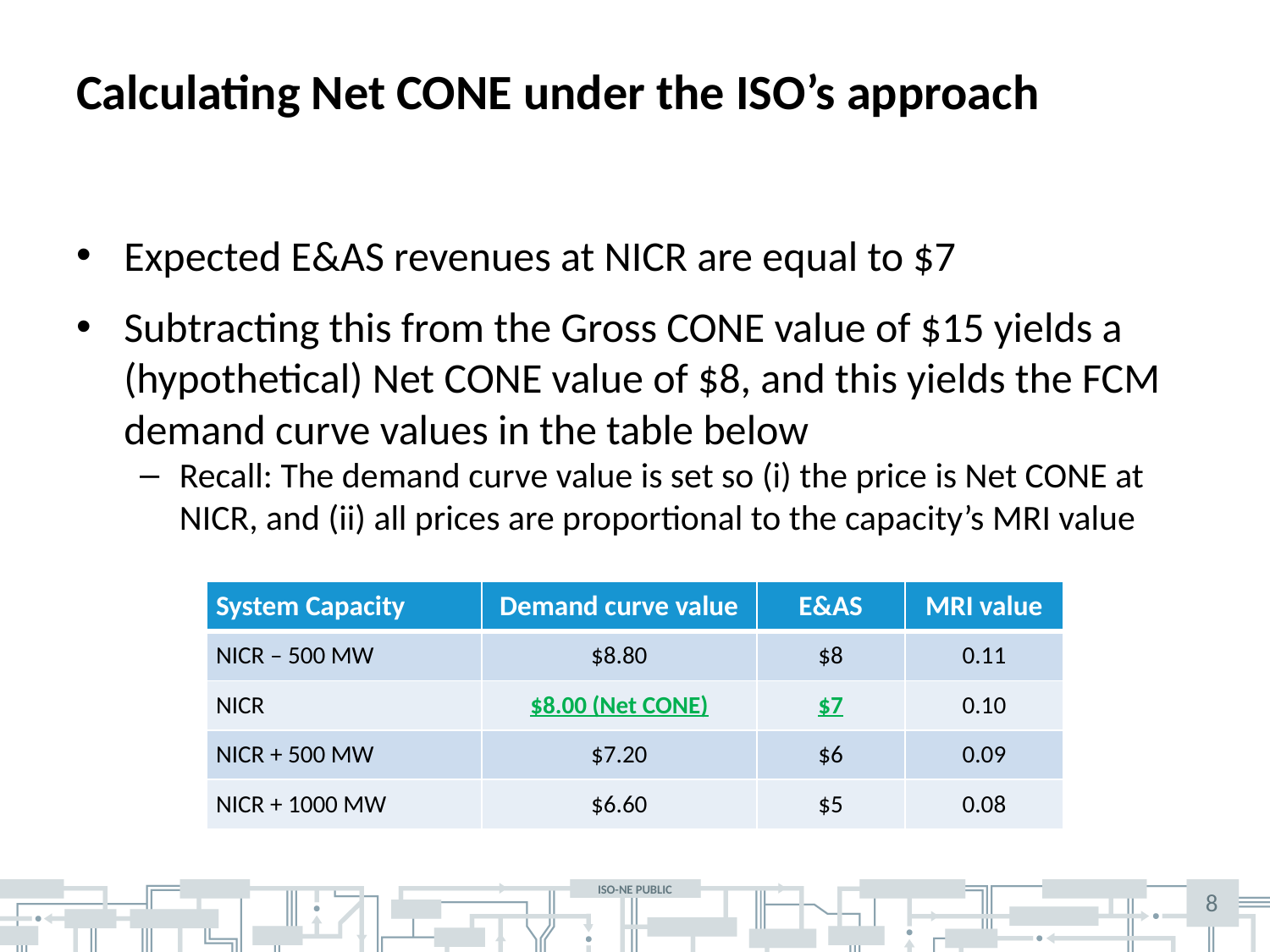

# Calculating Net CONE under the ISO’s approach
Expected E&AS revenues at NICR are equal to $7
Subtracting this from the Gross CONE value of $15 yields a (hypothetical) Net CONE value of $8, and this yields the FCM demand curve values in the table below
Recall: The demand curve value is set so (i) the price is Net CONE at NICR, and (ii) all prices are proportional to the capacity’s MRI value
| System Capacity | Demand curve value | E&AS | MRI value |
| --- | --- | --- | --- |
| NICR – 500 MW | $8.80 | $8 | 0.11 |
| NICR | $8.00 (Net CONE) | $7 | 0.10 |
| NICR + 500 MW | $7.20 | $6 | 0.09 |
| NICR + 1000 MW | $6.60 | $5 | 0.08 |
8